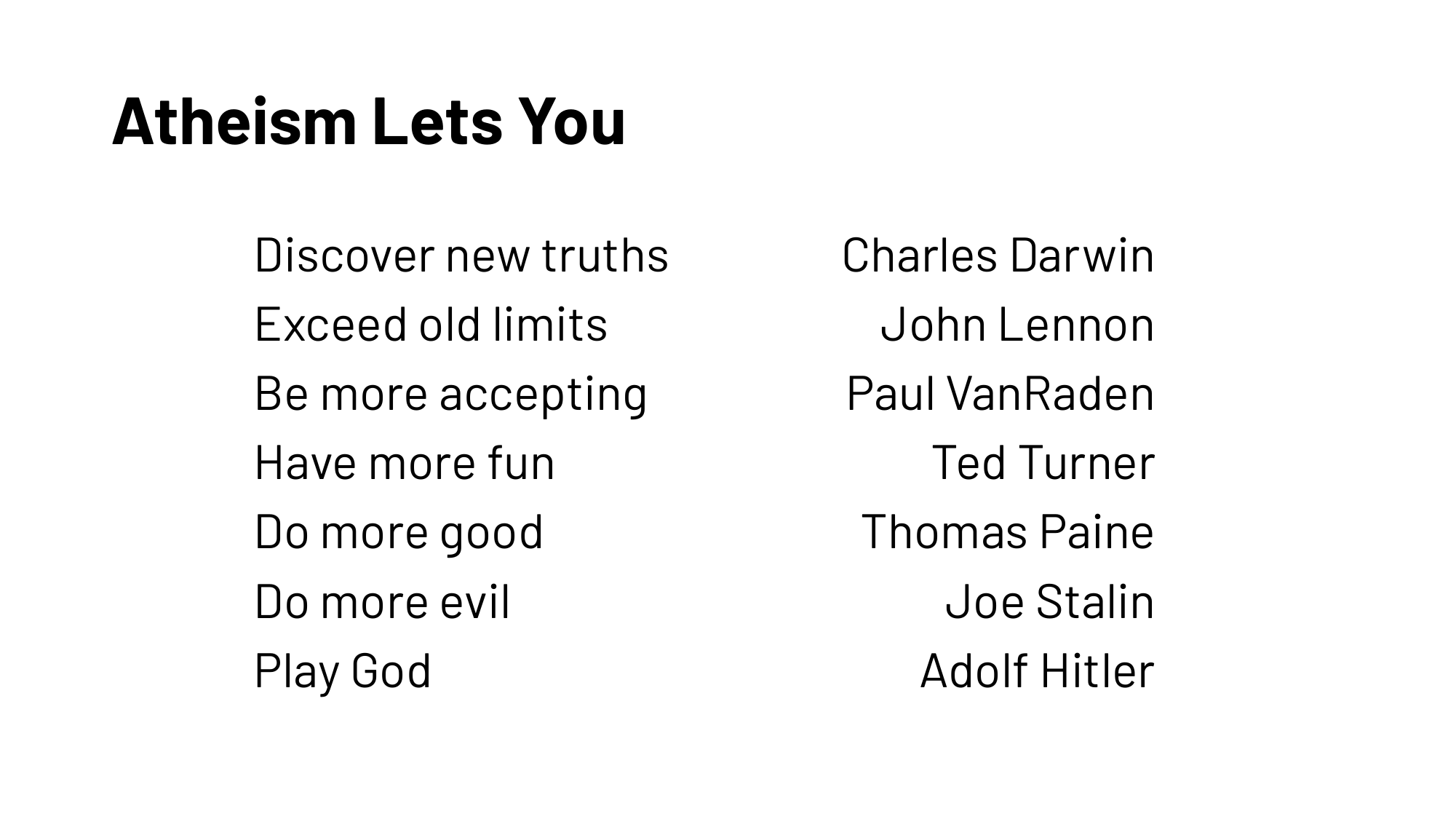

# Atheism Lets You
| Discover new truths | Charles Darwin |
| --- | --- |
| Exceed old limits | John Lennon |
| Be more accepting | Paul VanRaden |
| Have more fun | Ted Turner |
| Do more good | Thomas Paine |
| Do more evil | Joe Stalin |
| Play God | Adolf Hitler |